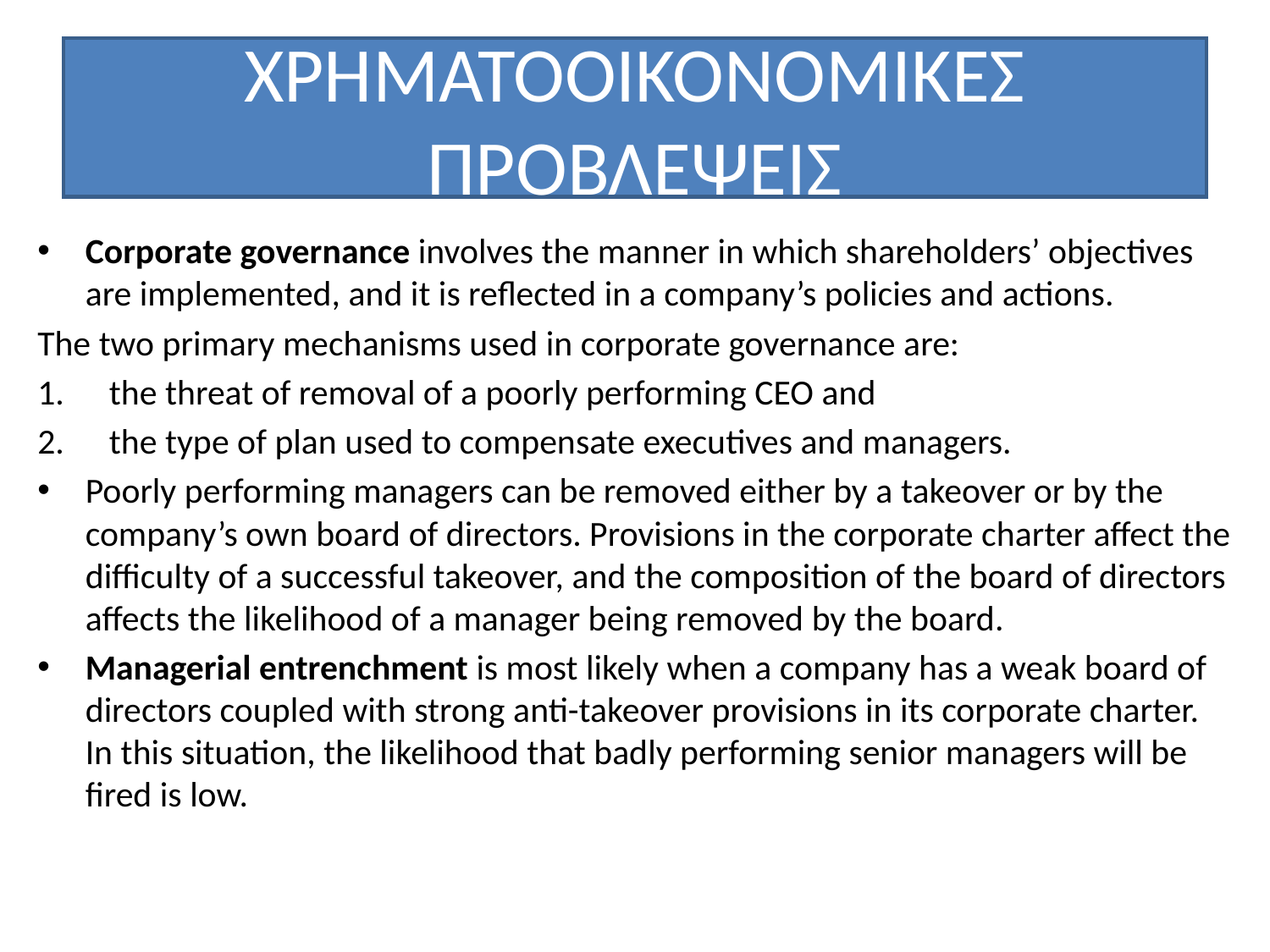

# ΧΡΗΜΑΤΟΟΙΚΟΝΟΜΙΚΕΣ ΠΡΟΒΛΕΨΕΙΣ
Corporate governance involves the manner in which shareholders’ objectives are implemented, and it is reflected in a company’s policies and actions.
The two primary mechanisms used in corporate governance are:
 the threat of removal of a poorly performing CEO and
 the type of plan used to compensate executives and managers.
Poorly performing managers can be removed either by a takeover or by the company’s own board of directors. Provisions in the corporate charter affect the difficulty of a successful takeover, and the composition of the board of directors affects the likelihood of a manager being removed by the board.
Managerial entrenchment is most likely when a company has a weak board of directors coupled with strong anti-takeover provisions in its corporate charter. In this situation, the likelihood that badly performing senior managers will be fired is low.